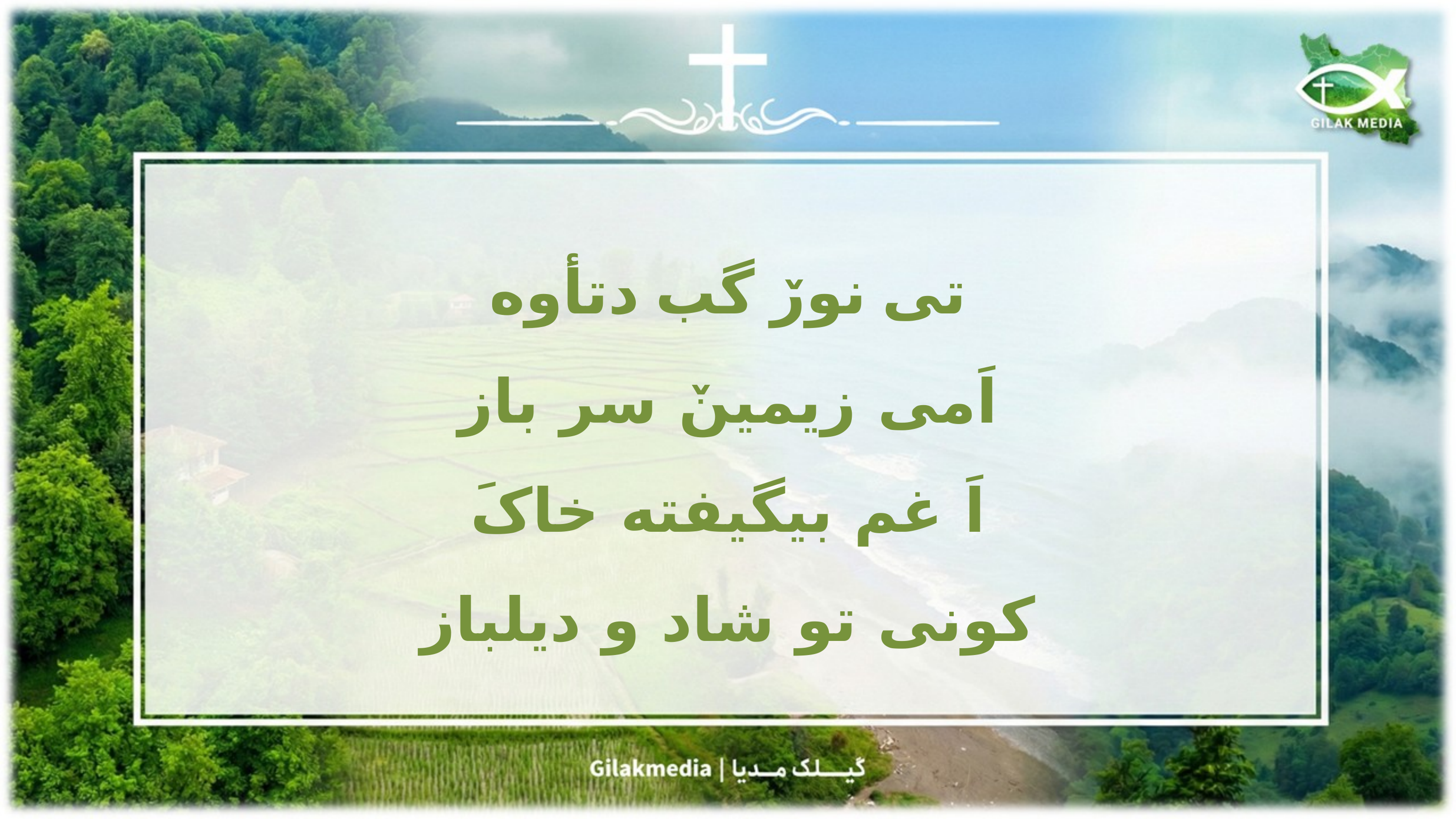

تی نورٚ گب دتأوه
 اَمی زیمینٚ سر باز
اَ غم بیگیفته خاکَ
 کونی تو شاد و دیلباز